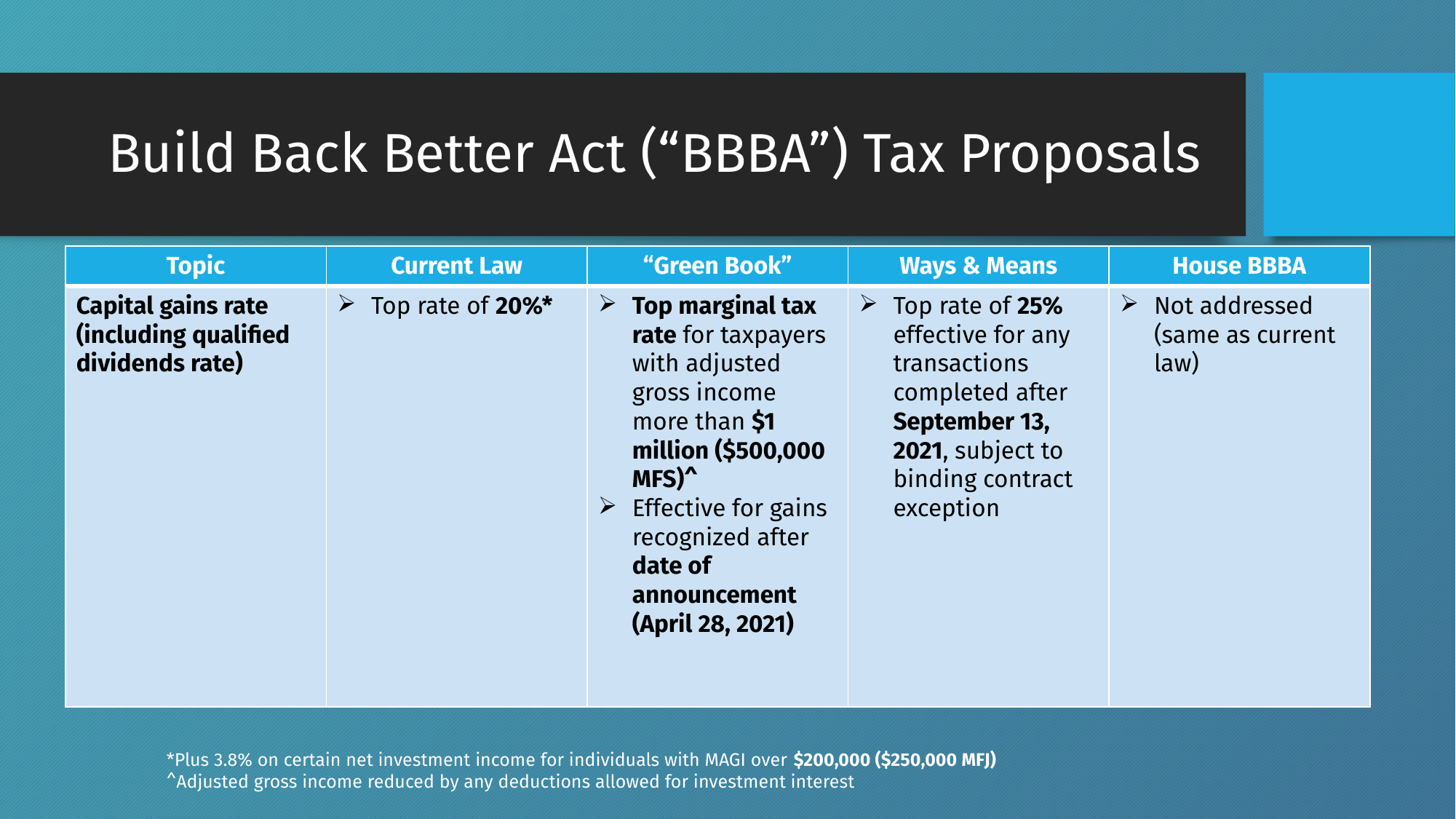

# Build Back Better Act (“BBBA”) Tax Proposals
| Topic | Current Law | “Green Book” | Ways & Means | House BBBA |
| --- | --- | --- | --- | --- |
| Capital gains rate (including qualified dividends rate) | Top rate of 20%\* | Top marginal tax rate for taxpayers with adjusted gross income more than $1 million ($500,000 MFS)^ Effective for gains recognized after date of announcement (April 28, 2021) | Top rate of 25% effective for any transactions completed after September 13, 2021, subject to binding contract exception | Not addressed (same as current law) |
*Plus 3.8% on certain net investment income for individuals with MAGI over $200,000 ($250,000 MFJ)
^Adjusted gross income reduced by any deductions allowed for investment interest